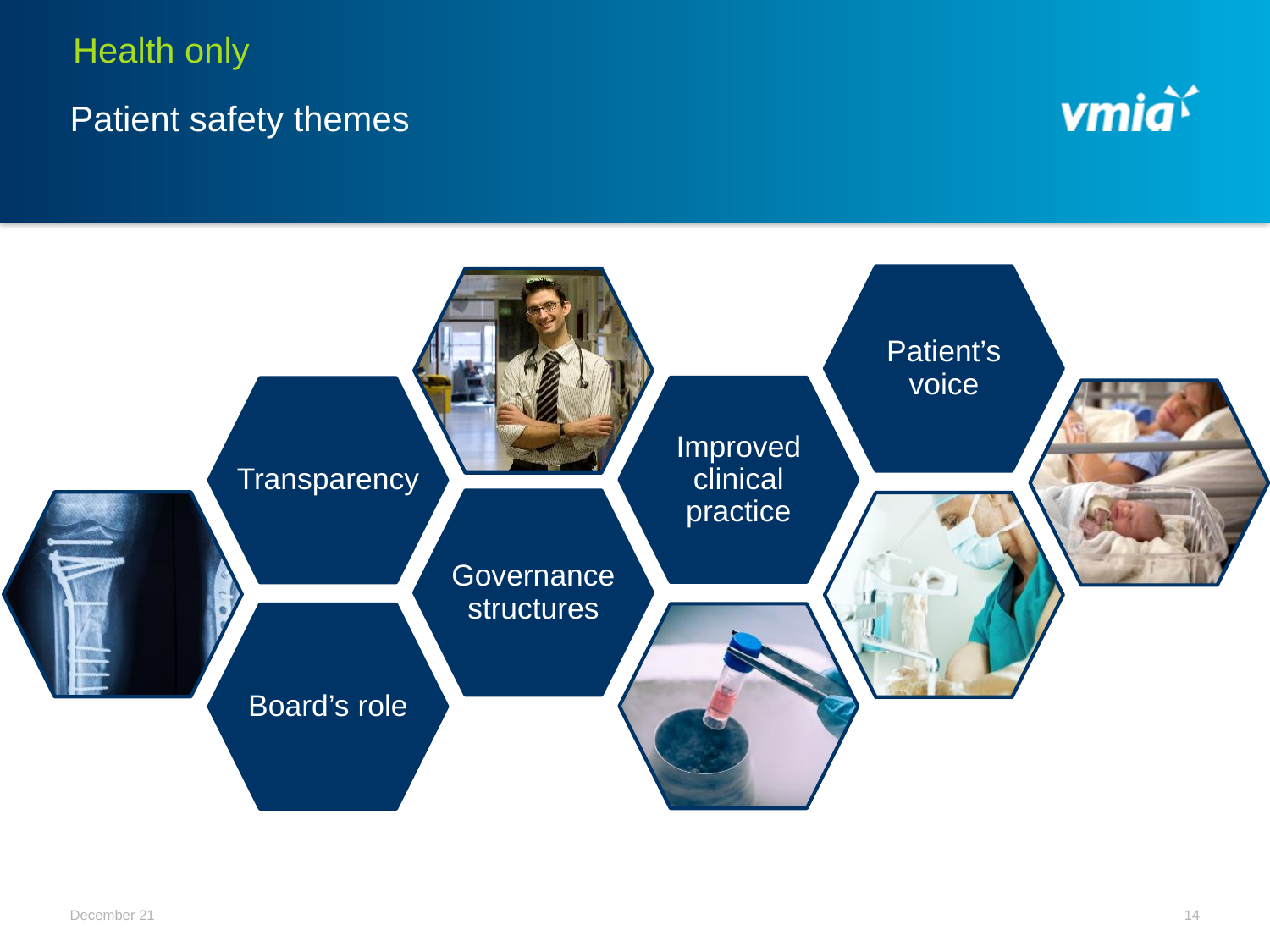

Health only
# Patient safety themes
Patient’s voice

Improved clinical practice
Transparency

Governance structures

Board’s role
December 21
14